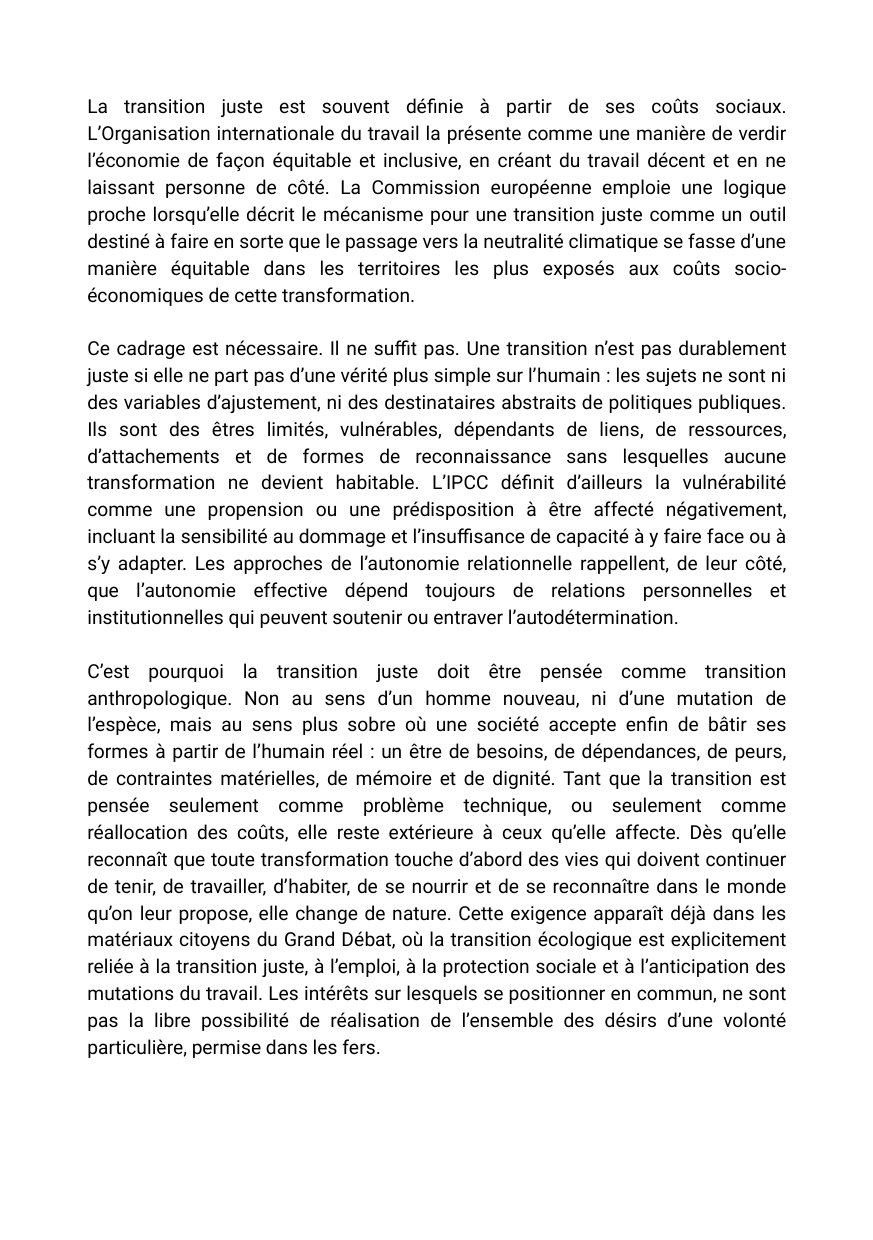

La transition juste est souvent définie à partir de ses coûts sociaux. L’Organisation internationale du travail la présente comme une manière de verdir l’économie de façon équitable et inclusive, en créant du travail décent et en ne laissant personne de côté. La Commission européenne emploie une logique proche lorsqu’elle décrit le mécanisme pour une transition juste comme un outil destiné à faire en sorte que le passage vers la neutralité climatique se fasse d’une manière équitable dans les territoires les plus exposés aux coûts socio-économiques de cette transformation.

Ce cadrage est nécessaire. Il ne suffit pas. Une transition n’est pas durablement juste si elle ne part pas d’une vérité plus simple sur l’humain : les sujets ne sont ni des variables d’ajustement, ni des destinataires abstraits de politiques publiques. Ils sont des êtres limités, vulnérables, dépendants de liens, de ressources, d’attachements et de formes de reconnaissance sans lesquelles aucune transformation ne devient habitable. L’IPCC définit d’ailleurs la vulnérabilité comme une propension ou une prédisposition à être affecté négativement, incluant la sensibilité au dommage et l’insuffisance de capacité à y faire face ou à s’y adapter. Les approches de l’autonomie relationnelle rappellent, de leur côté, que l’autonomie effective dépend toujours de relations personnelles et institutionnelles qui peuvent soutenir ou entraver l’autodétermination.

C’est pourquoi la transition juste doit être pensée comme transition anthropologique. Non au sens d’un homme nouveau, ni d’une mutation de l’espèce, mais au sens plus sobre où une société accepte enfin de bâtir ses formes à partir de l’humain réel : un être de besoins, de dépendances, de peurs, de contraintes matérielles, de mémoire et de dignité. Tant que la transition est pensée seulement comme problème technique, ou seulement comme réallocation des coûts, elle reste extérieure à ceux qu’elle affecte. Dès qu’elle reconnaît que toute transformation touche d’abord des vies qui doivent continuer de tenir, de travailler, d’habiter, de se nourrir et de se reconnaître dans le monde qu’on leur propose, elle change de nature. Cette exigence apparaît déjà dans les matériaux citoyens du Grand Débat, où la transition écologique est explicitement reliée à la transition juste, à l’emploi, à la protection sociale et à l’anticipation des mutations du travail. Les intérêts sur lesquels se positionner en commun, ne sont pas la libre possibilité de réalisation de l’ensemble des désirs d’une volonté particulière, permise dans les fers.